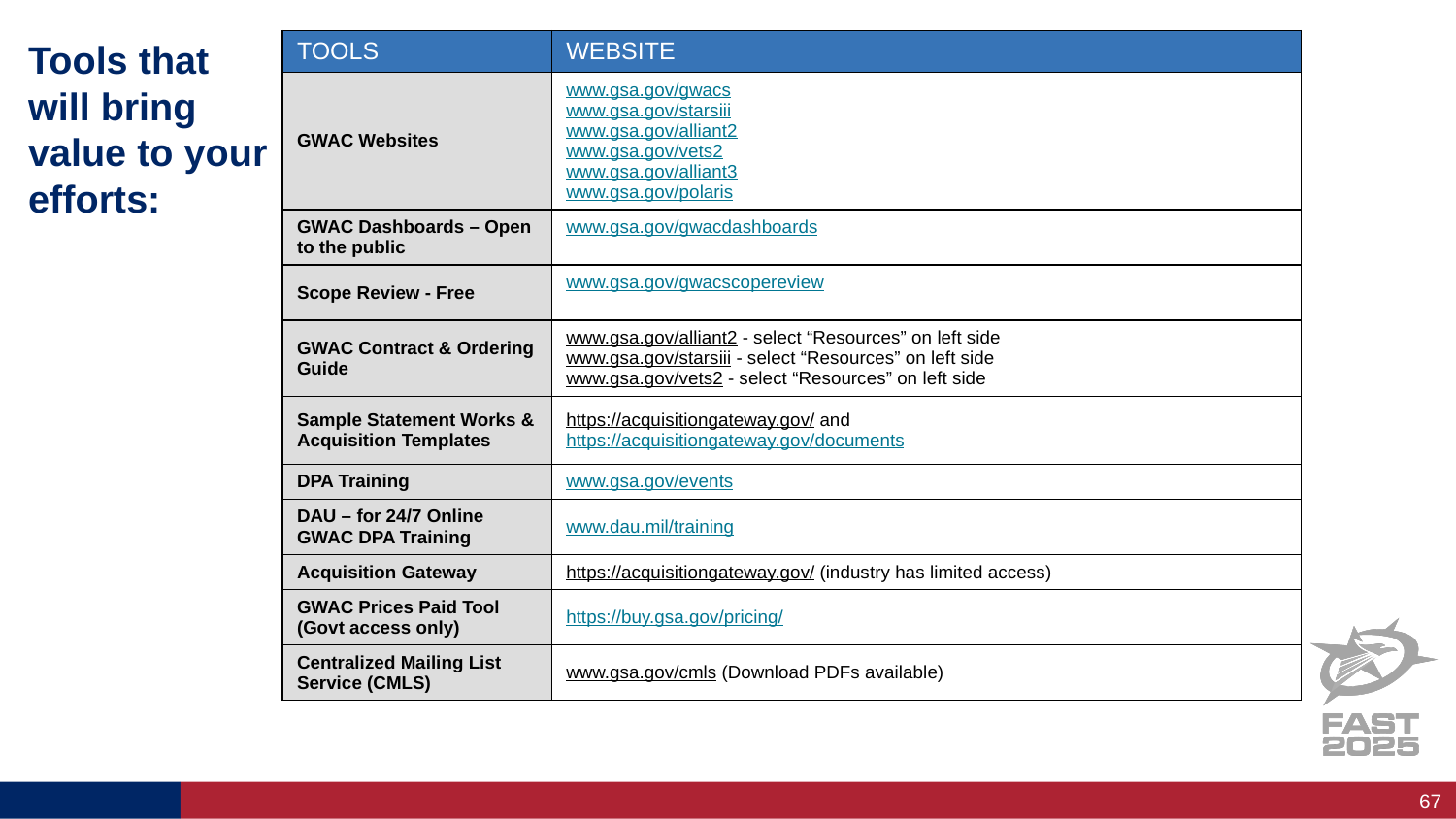

Tools that will bring value to your efforts:
| TOOLS | WEBSITE |
| --- | --- |
| GWAC Websites | www.gsa.gov/gwacs www.gsa.gov/starsiii www.gsa.gov/alliant2 www.gsa.gov/vets2 www.gsa.gov/alliant3 www.gsa.gov/polaris |
| GWAC Dashboards – Open to the public | www.gsa.gov/gwacdashboards |
| Scope Review - Free | www.gsa.gov/gwacscopereview |
| GWAC Contract & Ordering Guide | www.gsa.gov/alliant2 - select “Resources” on left side www.gsa.gov/starsiii - select “Resources” on left side www.gsa.gov/vets2 - select “Resources” on left side |
| Sample Statement Works & Acquisition Templates | https://acquisitiongateway.gov/ and https://acquisitiongateway.gov/documents |
| DPA Training | www.gsa.gov/events |
| DAU – for 24/7 Online GWAC DPA Training | www.dau.mil/training |
| Acquisition Gateway | https://acquisitiongateway.gov/ (industry has limited access) |
| GWAC Prices Paid Tool (Govt access only) | https://buy.gsa.gov/pricing/ |
| Centralized Mailing List Service (CMLS) | www.gsa.gov/cmls (Download PDFs available) |
67